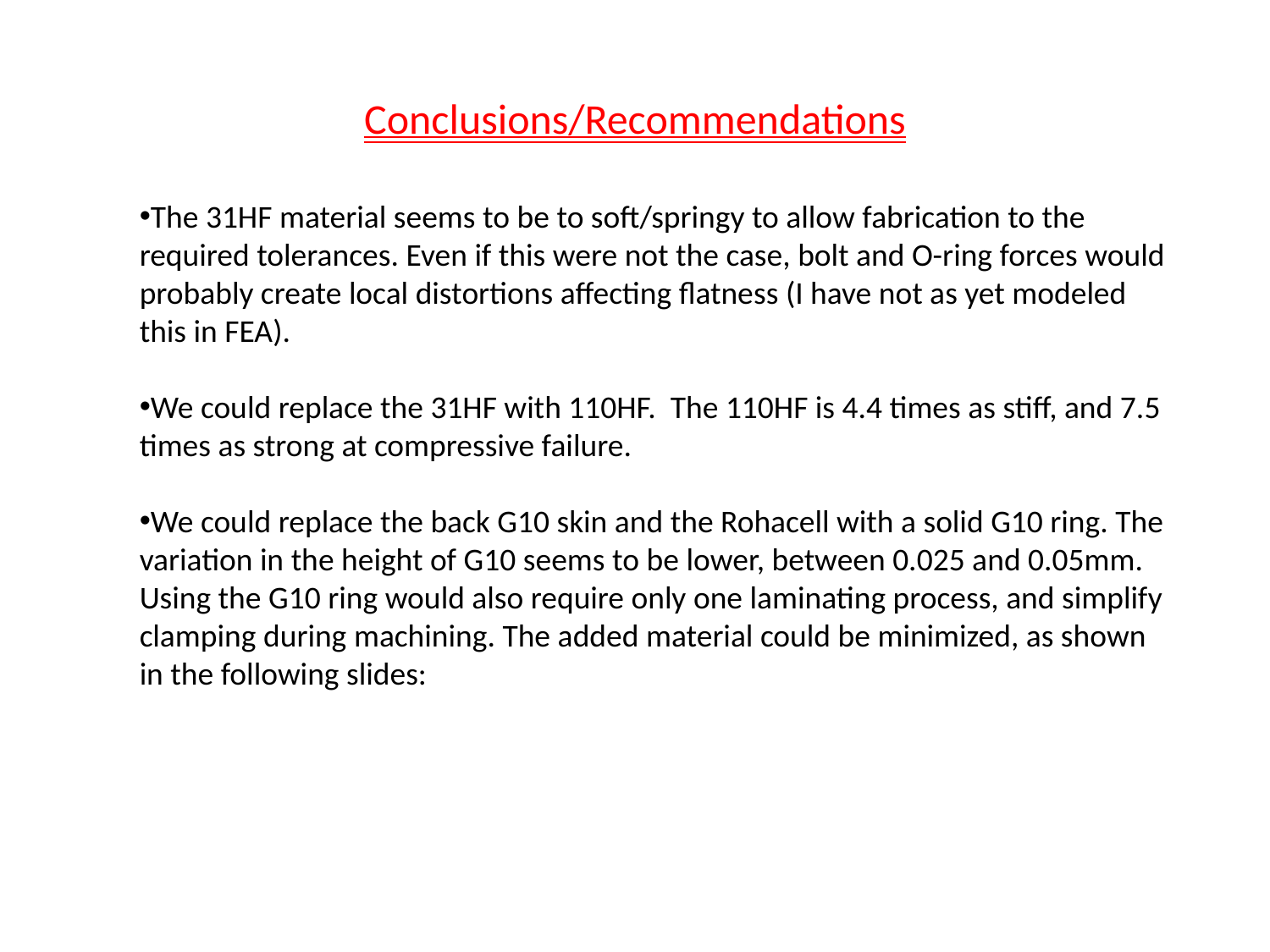

# Conclusions/Recommendations
The 31HF material seems to be to soft/springy to allow fabrication to the required tolerances. Even if this were not the case, bolt and O-ring forces would probably create local distortions affecting flatness (I have not as yet modeled this in FEA).

We could replace the 31HF with 110HF.  The 110HF is 4.4 times as stiff, and 7.5 times as strong at compressive failure.

We could replace the back G10 skin and the Rohacell with a solid G10 ring. The variation in the height of G10 seems to be lower, between 0.025 and 0.05mm.  Using the G10 ring would also require only one laminating process, and simplify clamping during machining. The added material could be minimized, as shown in the following slides: